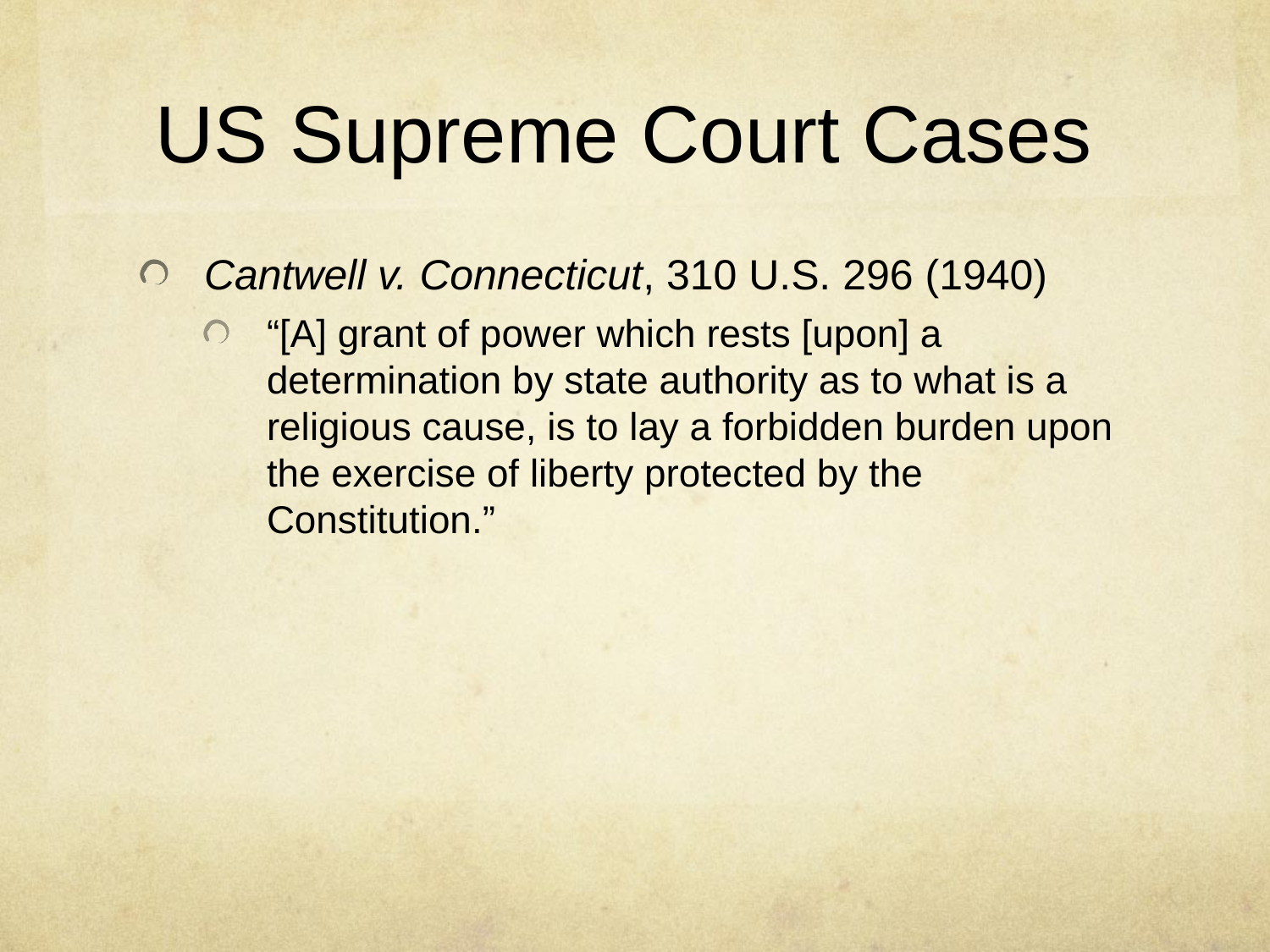

# US Supreme Court Cases
Cantwell v. Connecticut, 310 U.S. 296 (1940)
“[A] grant of power which rests [upon] a determination by state authority as to what is a religious cause, is to lay a forbidden burden upon the exercise of liberty protected by the Constitution.”